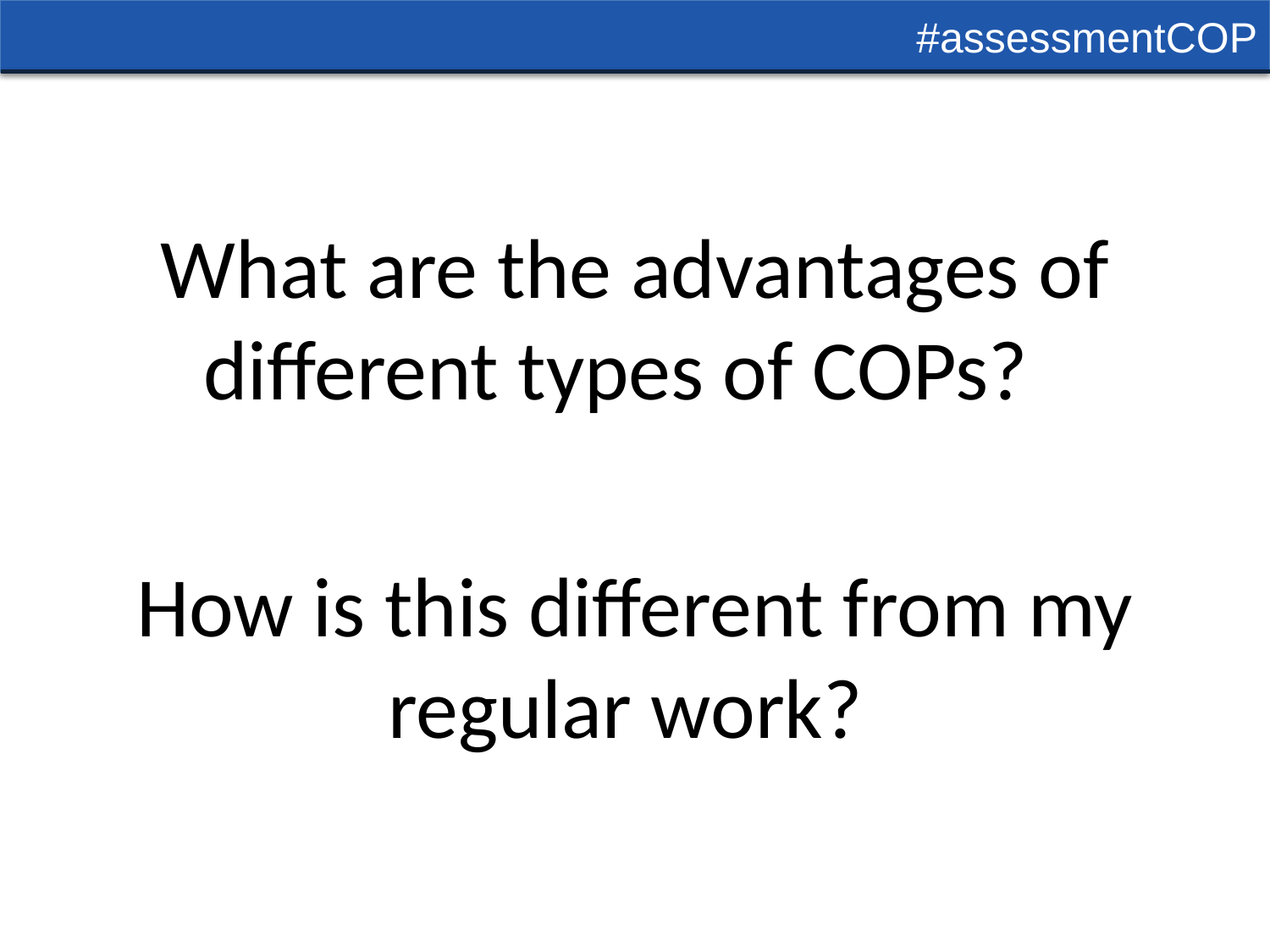

#
What are the advantages of different types of COPs?

How is this different from my regular work?